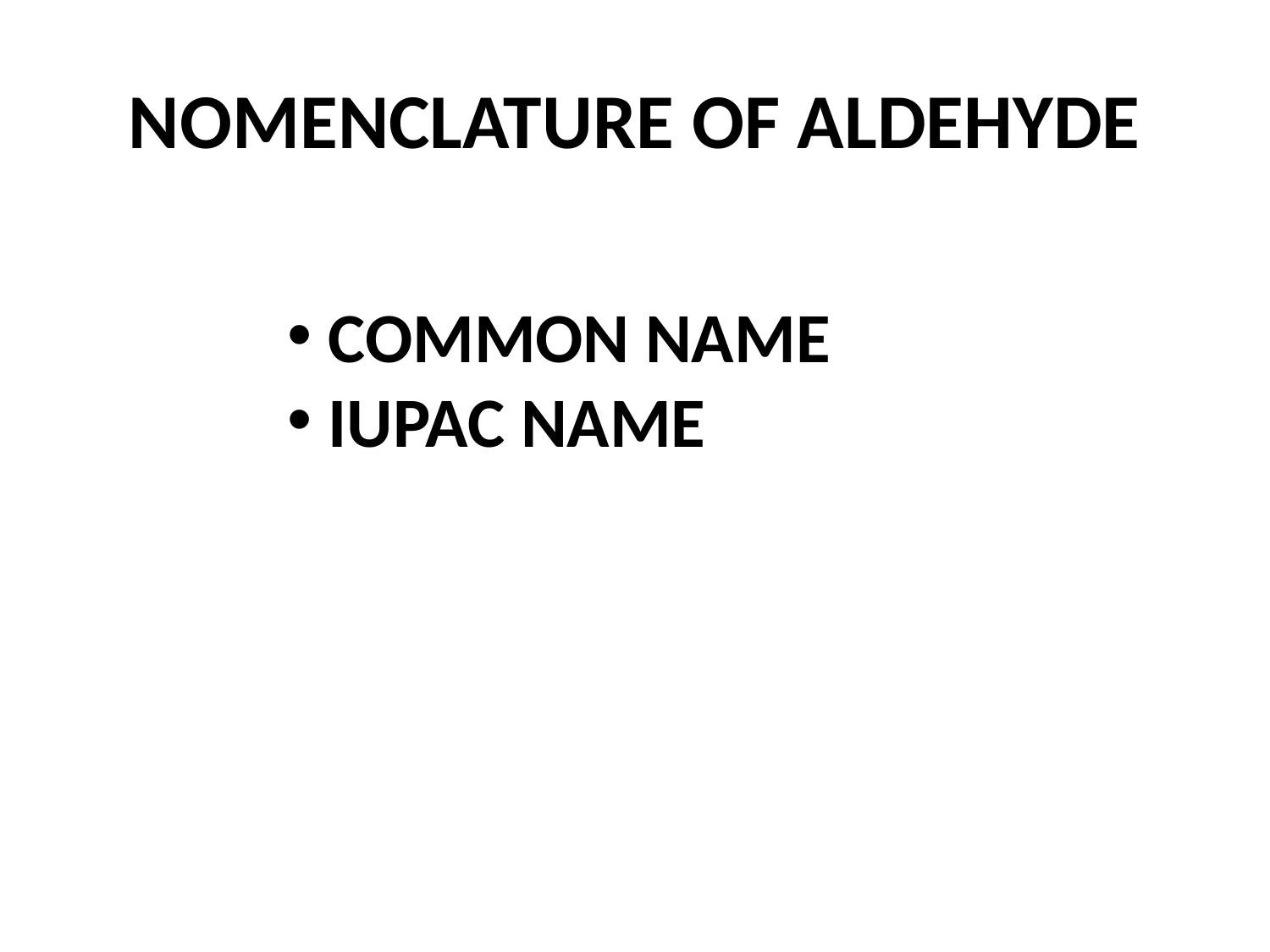

# NOMENCLATURE OF ALDEHYDE
 COMMON NAME
 IUPAC NAME